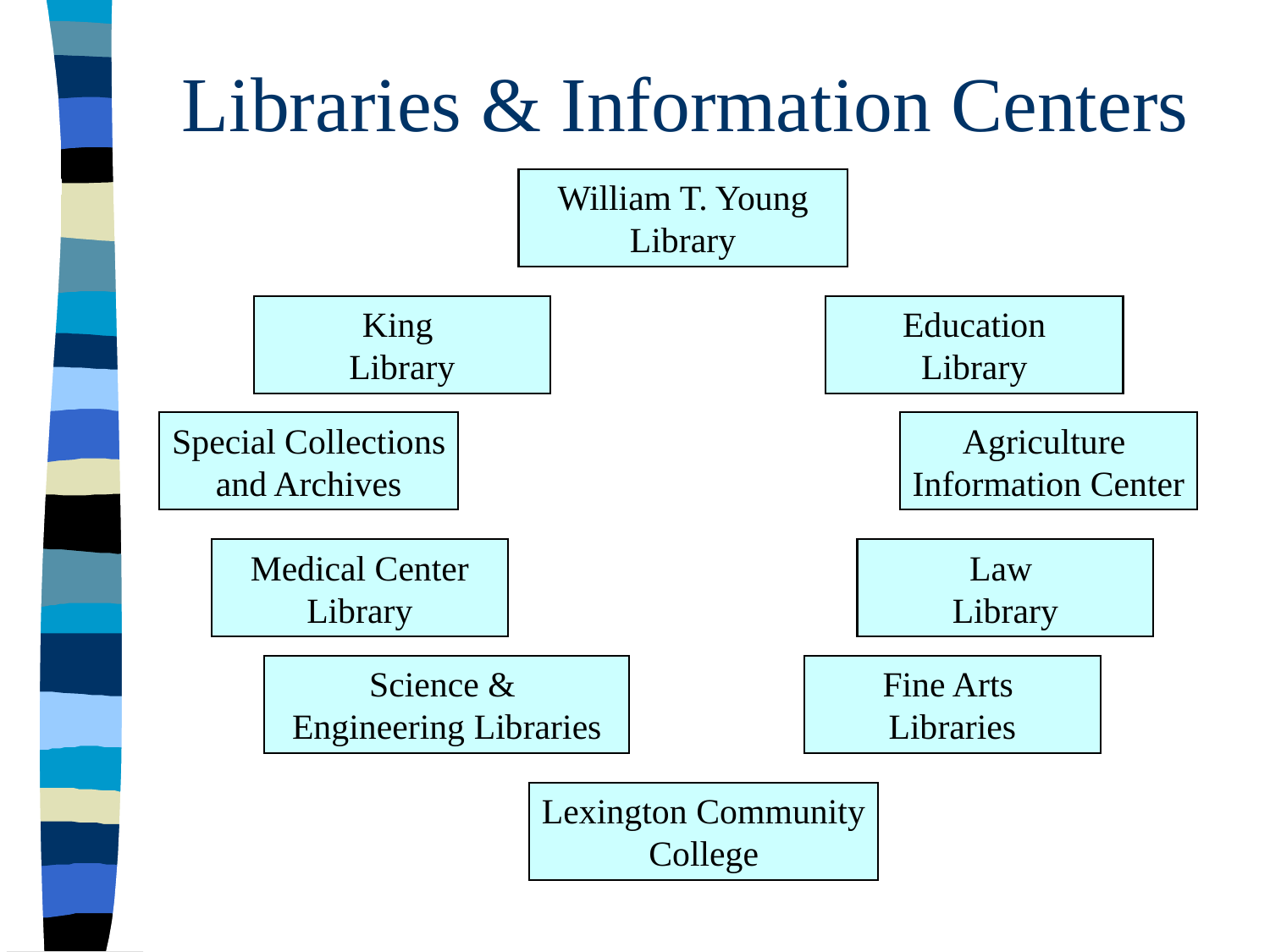

# Libraries & Information Centers
William T. Young
Library
King
Library
Education
Library
Special Collections
and Archives
Agriculture
Information Center
Medical Center
Library
Law
Library
Science &
Engineering Libraries
Fine Arts
Libraries
Lexington Community College